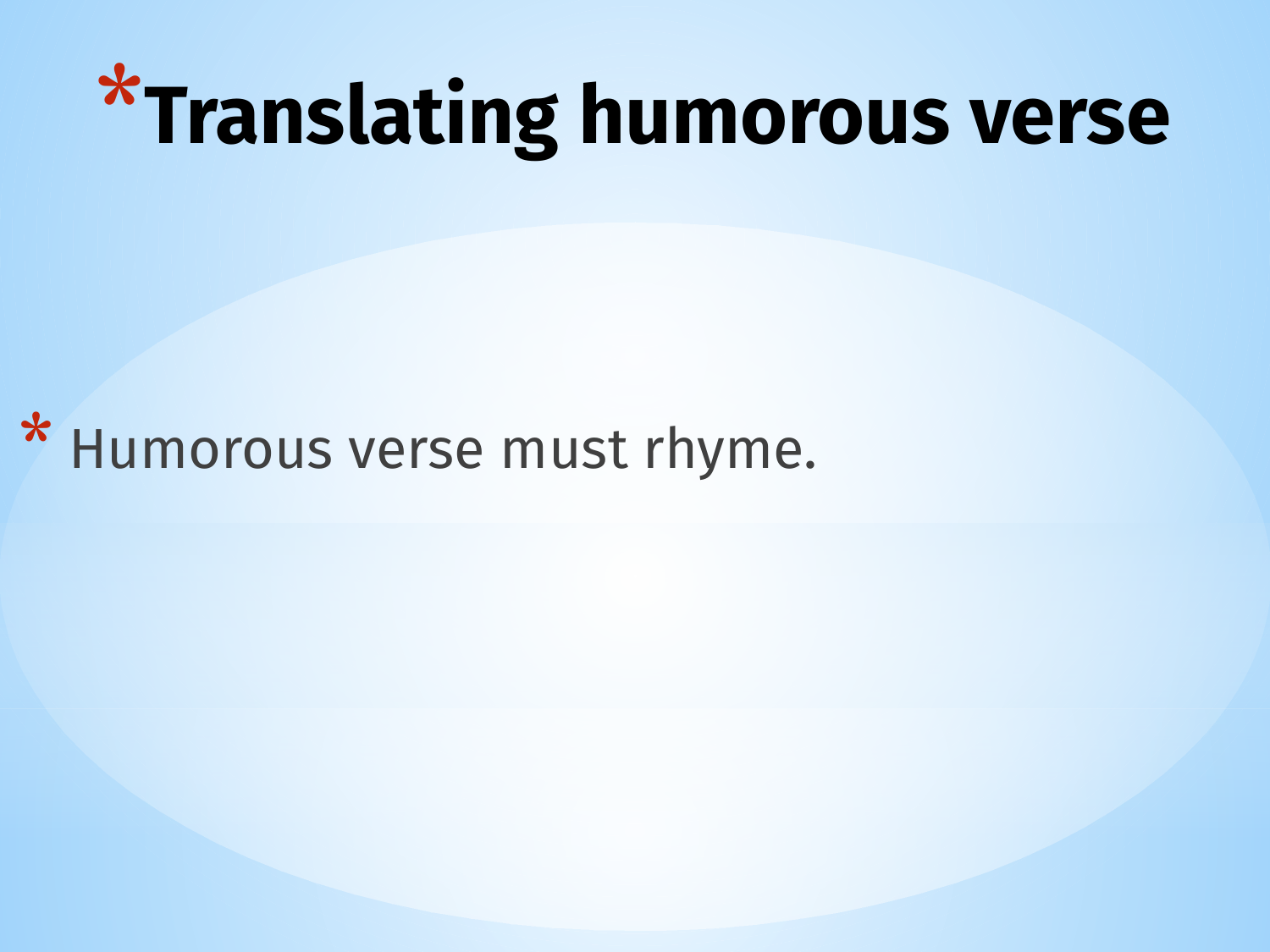

# Translating humorous verse
 Humorous verse must rhyme.